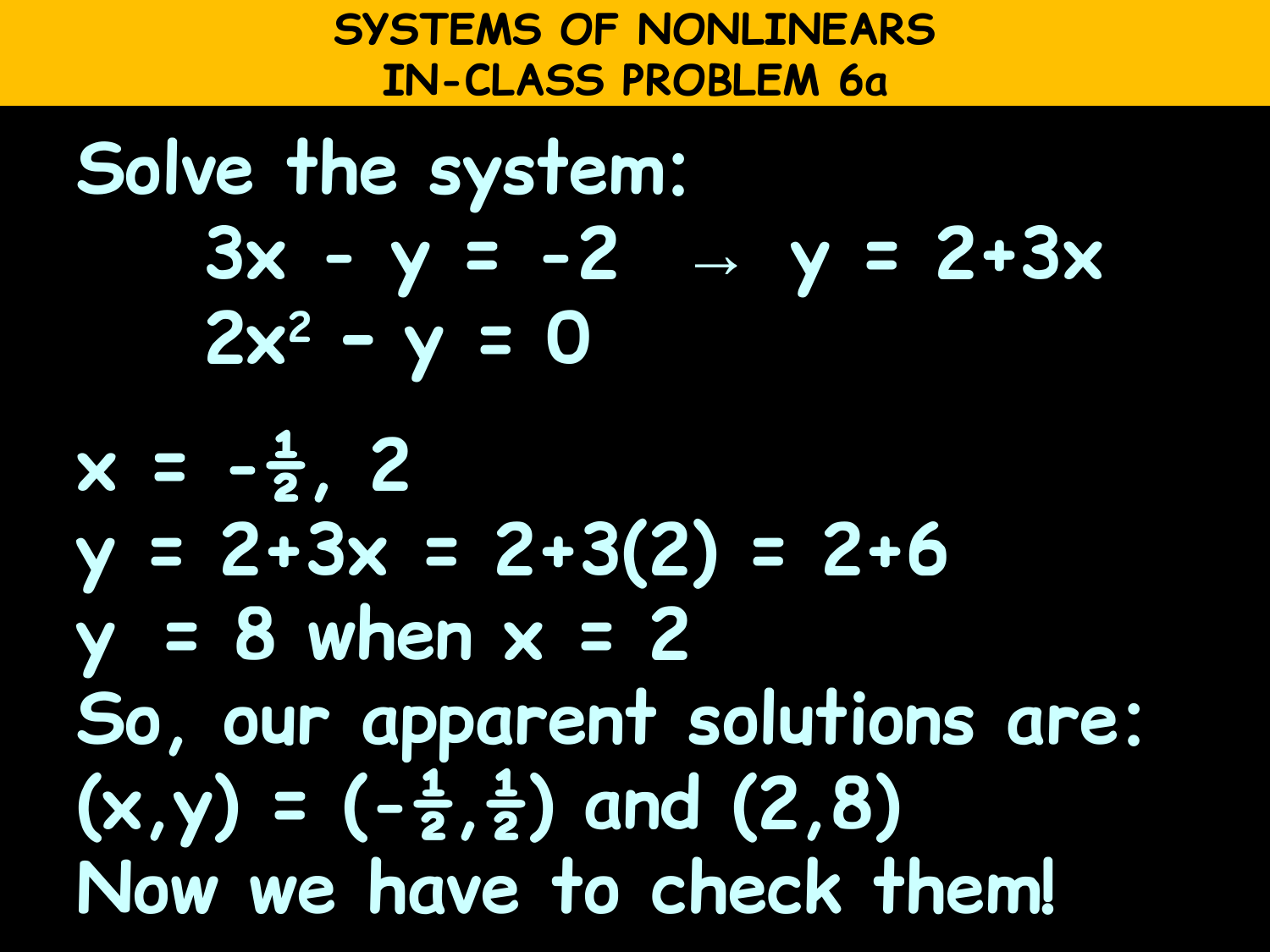

SYSTEMS OF NONLINEARS
IN-CLASS PROBLEM 6a
Solve the system:
	3x - y = -2  →  y = 2+3x
	2x2 – y = 0

x = -½, 2
y = 2+3x = 2+3(2) = 2+6
y  = 8 when x = 2
So, our apparent solutions are:
(x,y) = (-½,½) and (2,8)
Now we have to check them!